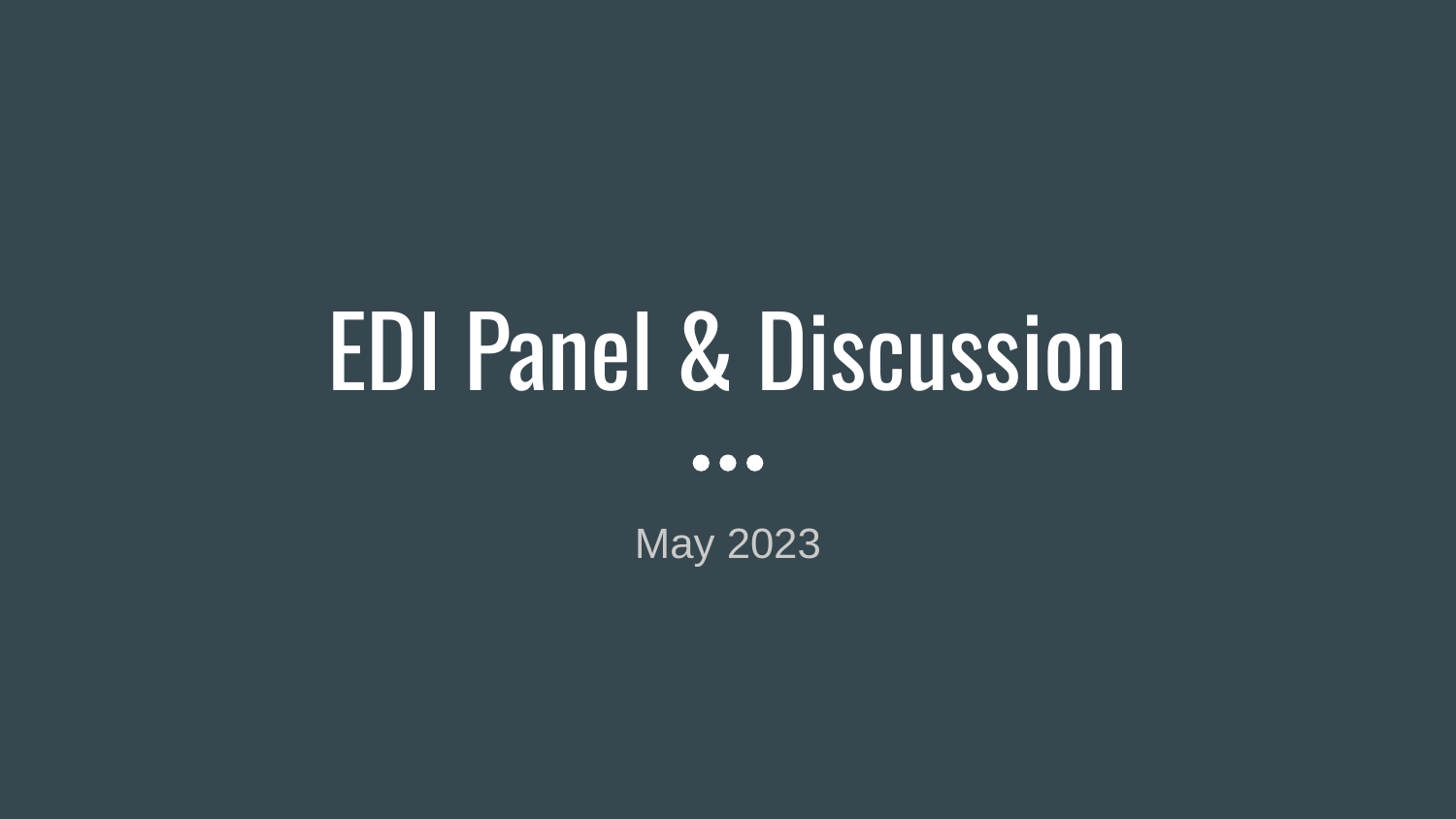

# EDI Panel & Discussion
May 2023